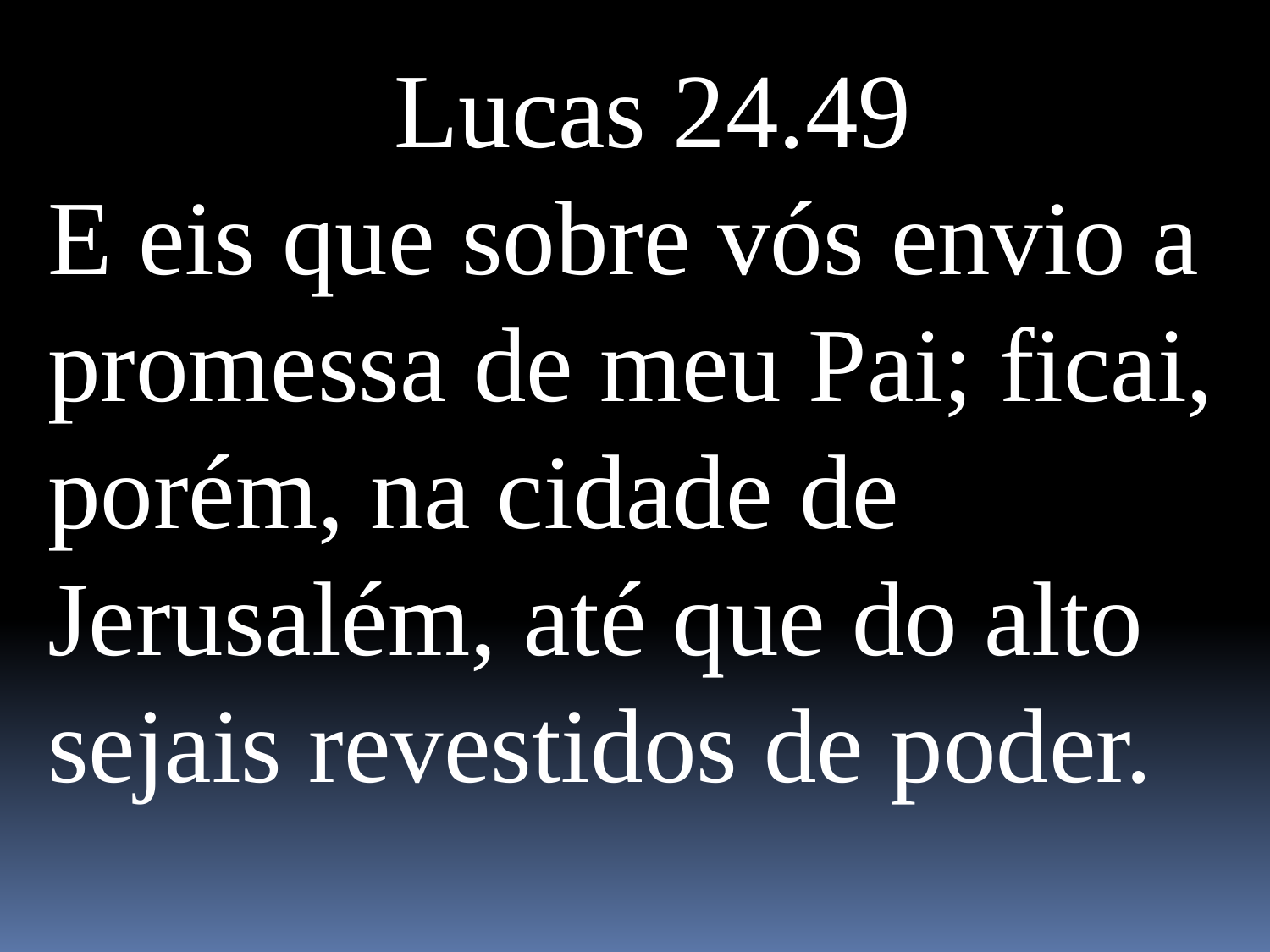

Lucas 24.49
E eis que sobre vós envio a promessa de meu Pai; ficai, porém, na cidade de Jerusalém, até que do alto sejais revestidos de poder.